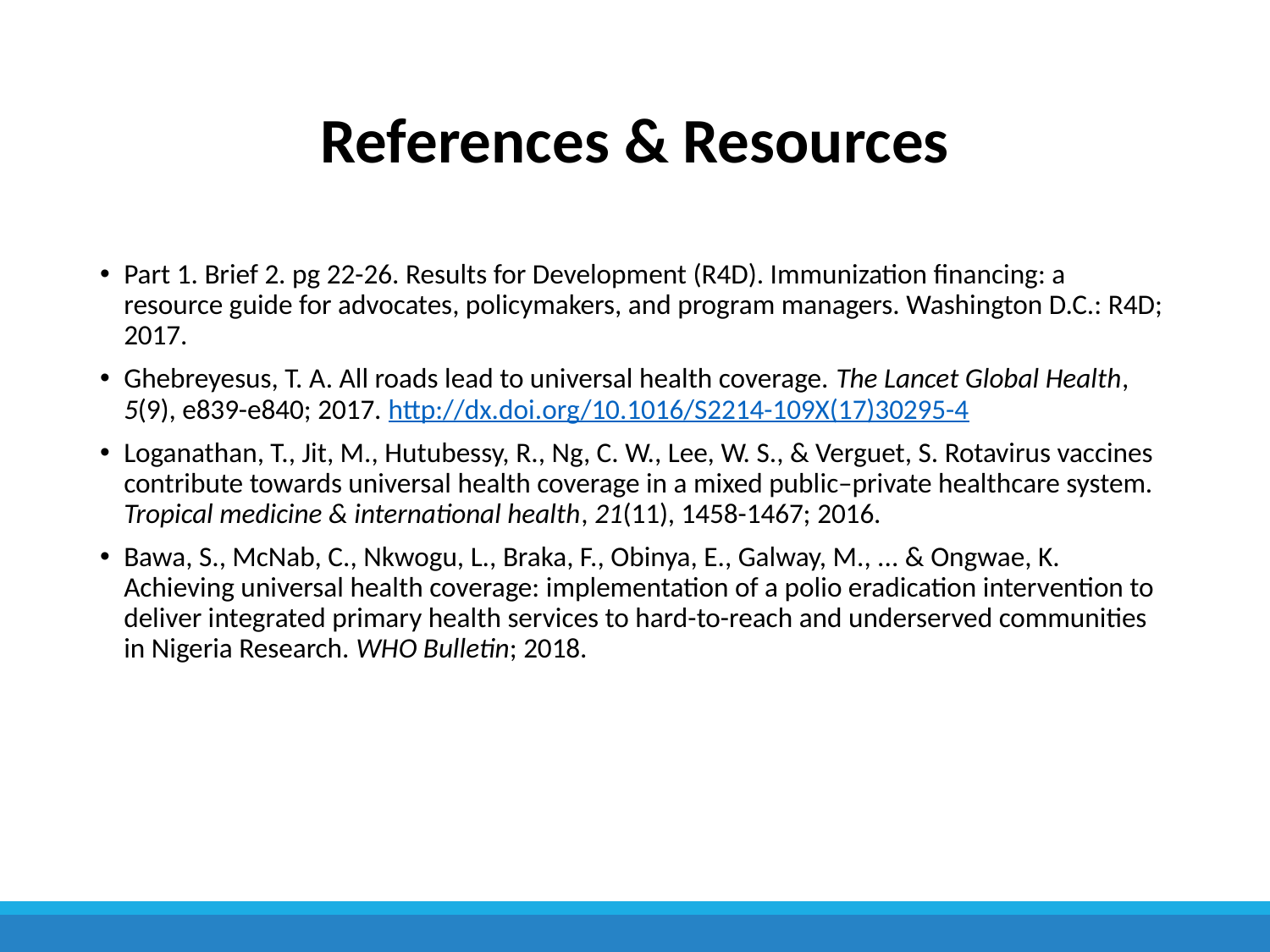

# References & Resources
Part 1. Brief 2. pg 22-26. Results for Development (R4D). Immunization financing: a resource guide for advocates, policymakers, and program managers. Washington D.C.: R4D; 2017.
Ghebreyesus, T. A. All roads lead to universal health coverage. The Lancet Global Health, 5(9), e839-e840; 2017. http://dx.doi.org/10.1016/S2214-109X(17)30295-4
Loganathan, T., Jit, M., Hutubessy, R., Ng, C. W., Lee, W. S., & Verguet, S. Rotavirus vaccines contribute towards universal health coverage in a mixed public–private healthcare system. Tropical medicine & international health, 21(11), 1458-1467; 2016.
Bawa, S., McNab, C., Nkwogu, L., Braka, F., Obinya, E., Galway, M., ... & Ongwae, K. Achieving universal health coverage: implementation of a polio eradication intervention to deliver integrated primary health services to hard-to-reach and underserved communities in Nigeria Research. WHO Bulletin; 2018.